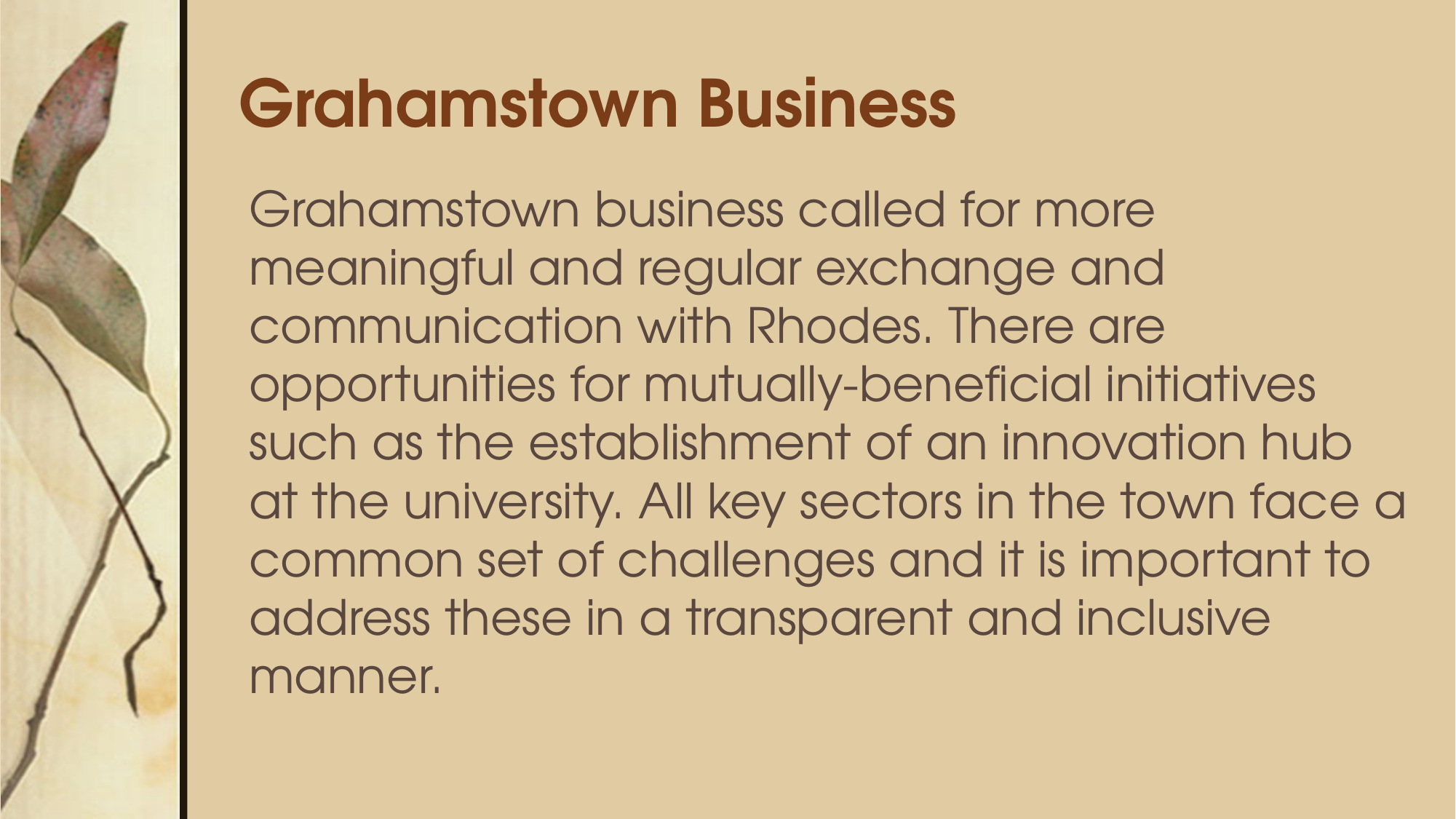

# Grahamstown Business
Grahamstown business called for more meaningful and regular exchange and communication with Rhodes. There are opportunities for mutually-beneficial initiatives such as the establishment of an innovation hub at the university. All key sectors in the town face a common set of challenges and it is important to address these in a transparent and inclusive manner.